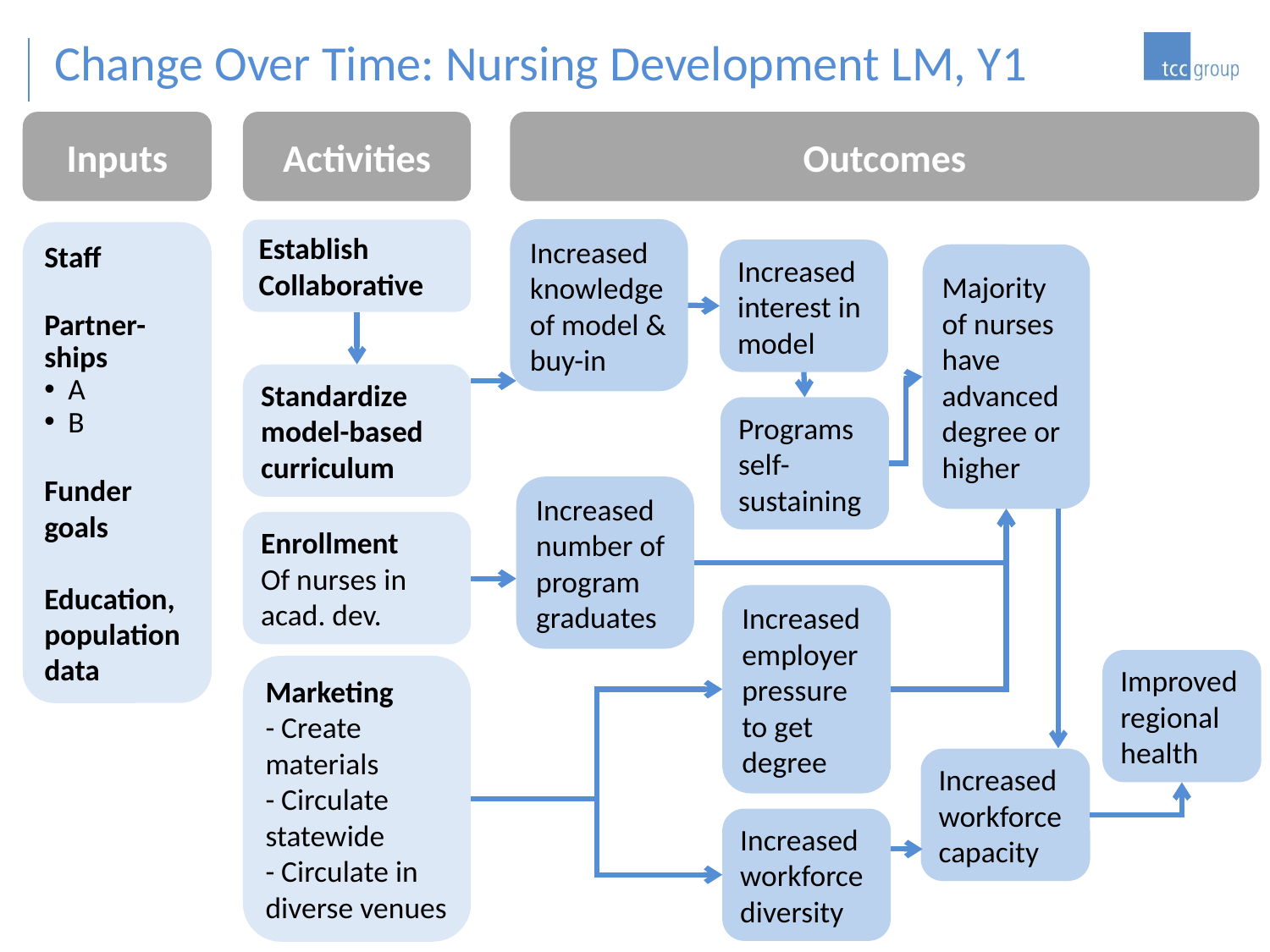

# Change Over Time: Nursing Development LM, Y1
Outcomes
Inputs
Activities
Establish Collaborative
Increased knowledge of model & buy-in
Staff

Partner-ships
A
B

Funder goals

Education, population data
Increased interest in model
Majority of nurses have advanced degree or higher
Standardize model-based curriculum
Programs self-sustaining
Increased number of program graduates
Enrollment
Of nurses in acad. dev.
Increased  employer pressure  to get degree
Improved regional health
Marketing
- Create materials
- Circulate statewide
- Circulate in diverse venues
Increased workforce capacity
Increased workforce diversity